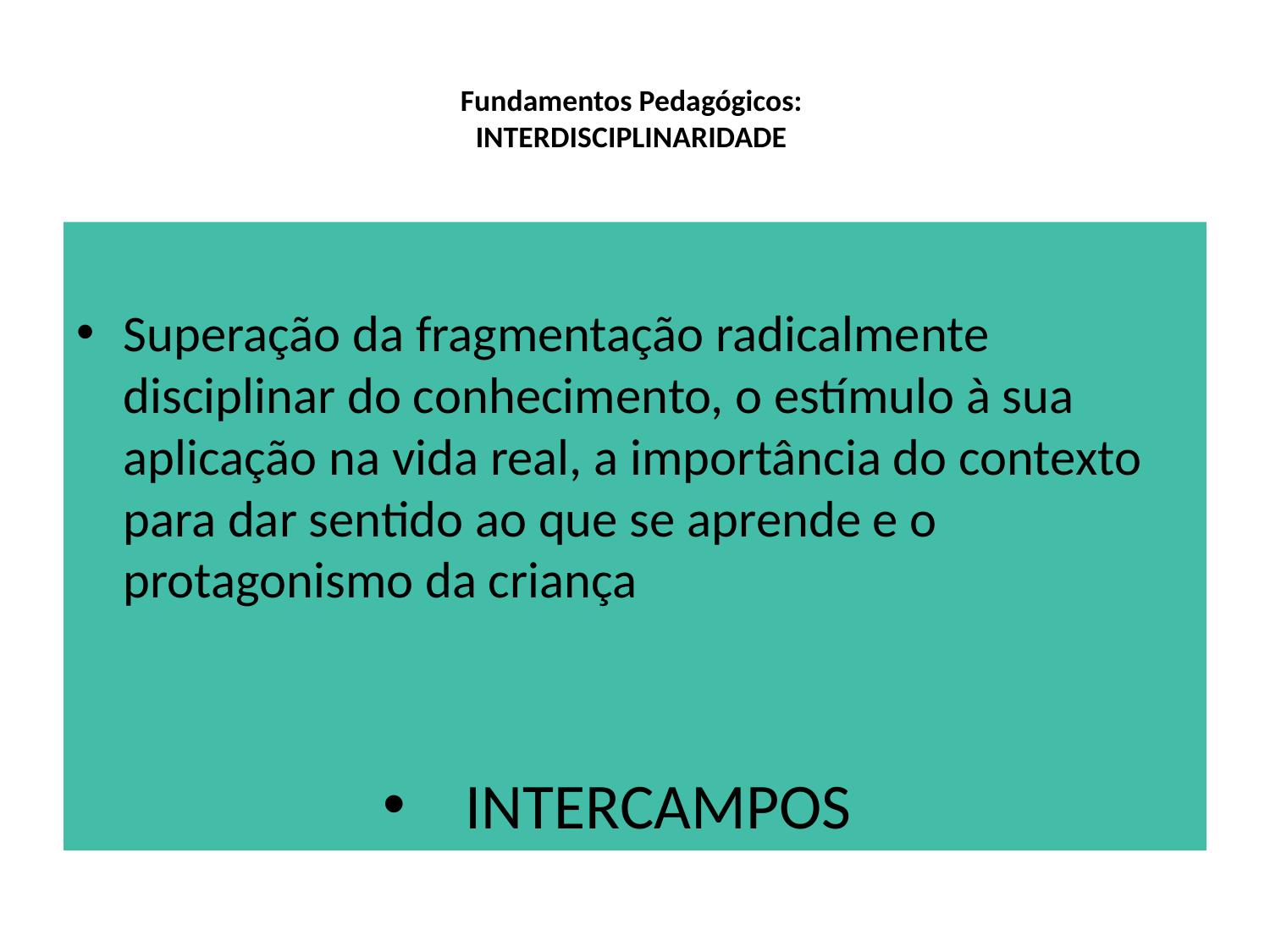

# Fundamentos Pedagógicos: INTERDISCIPLINARIDADE

Superação da fragmentação radicalmente disciplinar do conhecimento, o estímulo à sua aplicação na vida real, a importância do contexto para dar sentido ao que se aprende e o protagonismo da criança

INTERCAMPOS